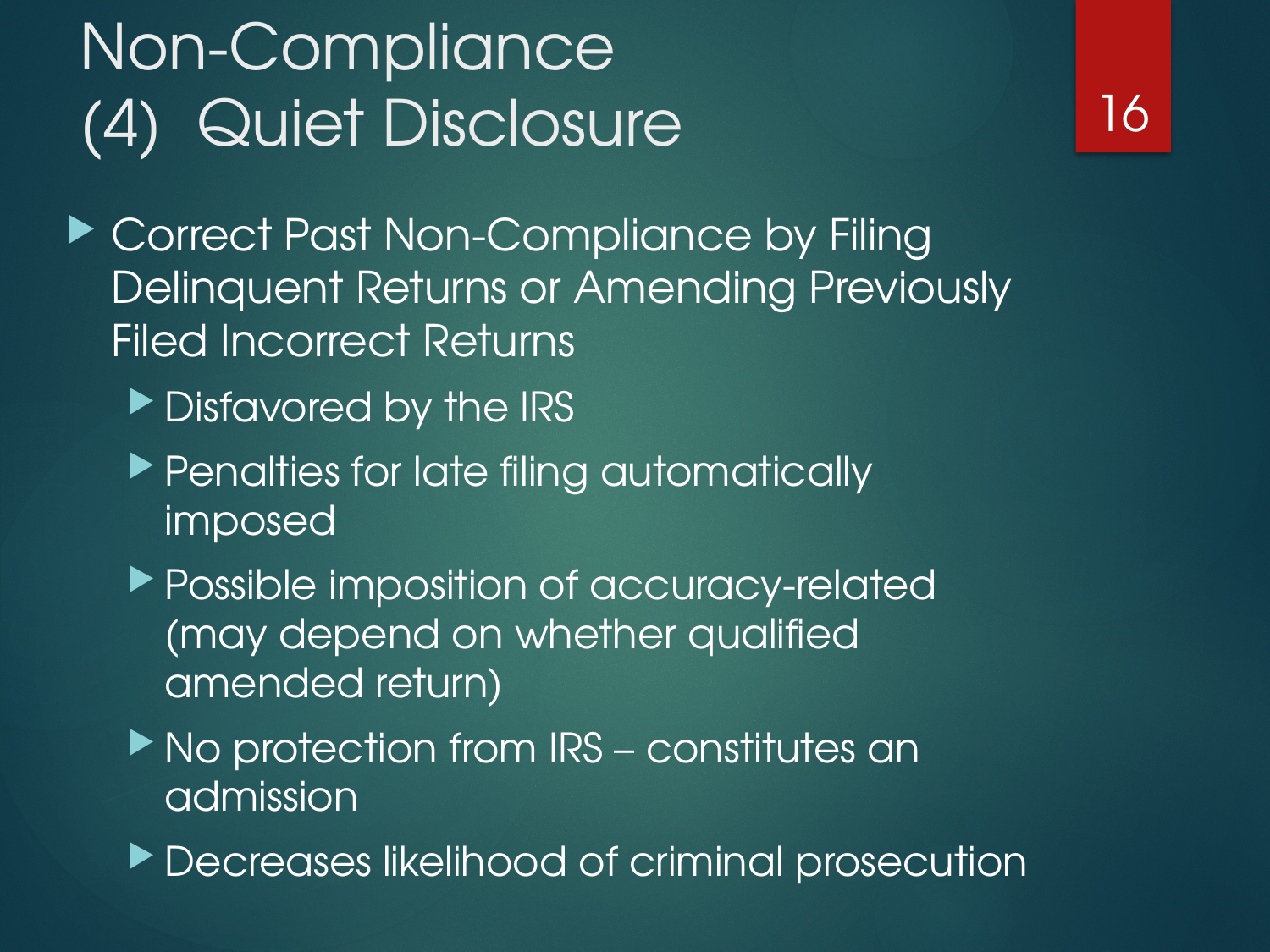

# Non-Compliance (4)  Quiet Disclosure
16
Correct Past Non-Compliance by Filing Delinquent Returns or Amending Previously Filed Incorrect Returns
Disfavored by the IRS
Penalties for late filing automatically imposed
Possible imposition of accuracy-related (may depend on whether qualified amended return)
No protection from IRS – constitutes an admission
Decreases likelihood of criminal prosecution